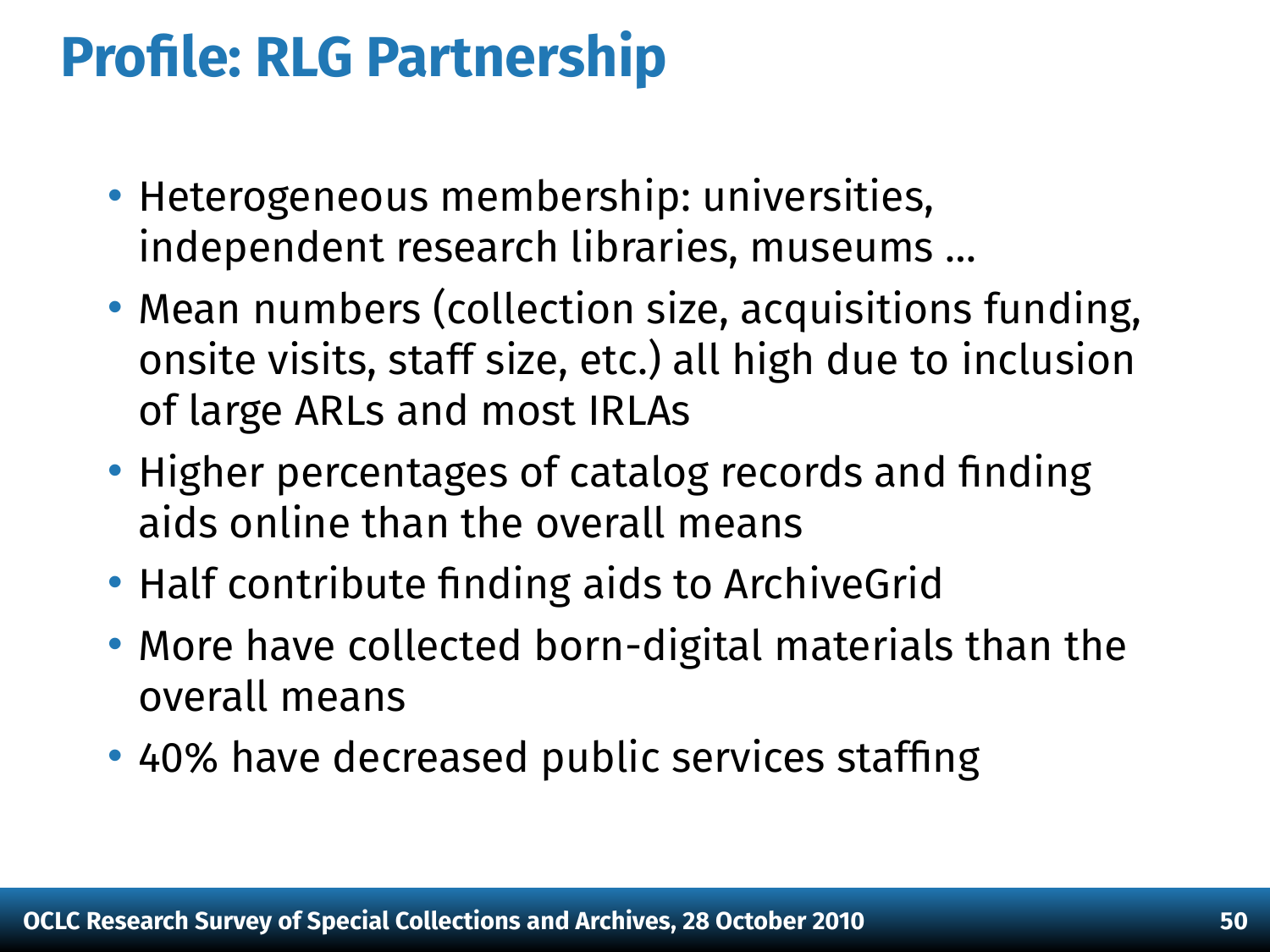

# Profile: RLG Partnership
Heterogeneous membership: universities, independent research libraries, museums …
Mean numbers (collection size, acquisitions funding, onsite visits, staff size, etc.) all high due to inclusion of large ARLs and most IRLAs
Higher percentages of catalog records and finding aids online than the overall means
Half contribute finding aids to ArchiveGrid
More have collected born-digital materials than the overall means
40% have decreased public services staffing